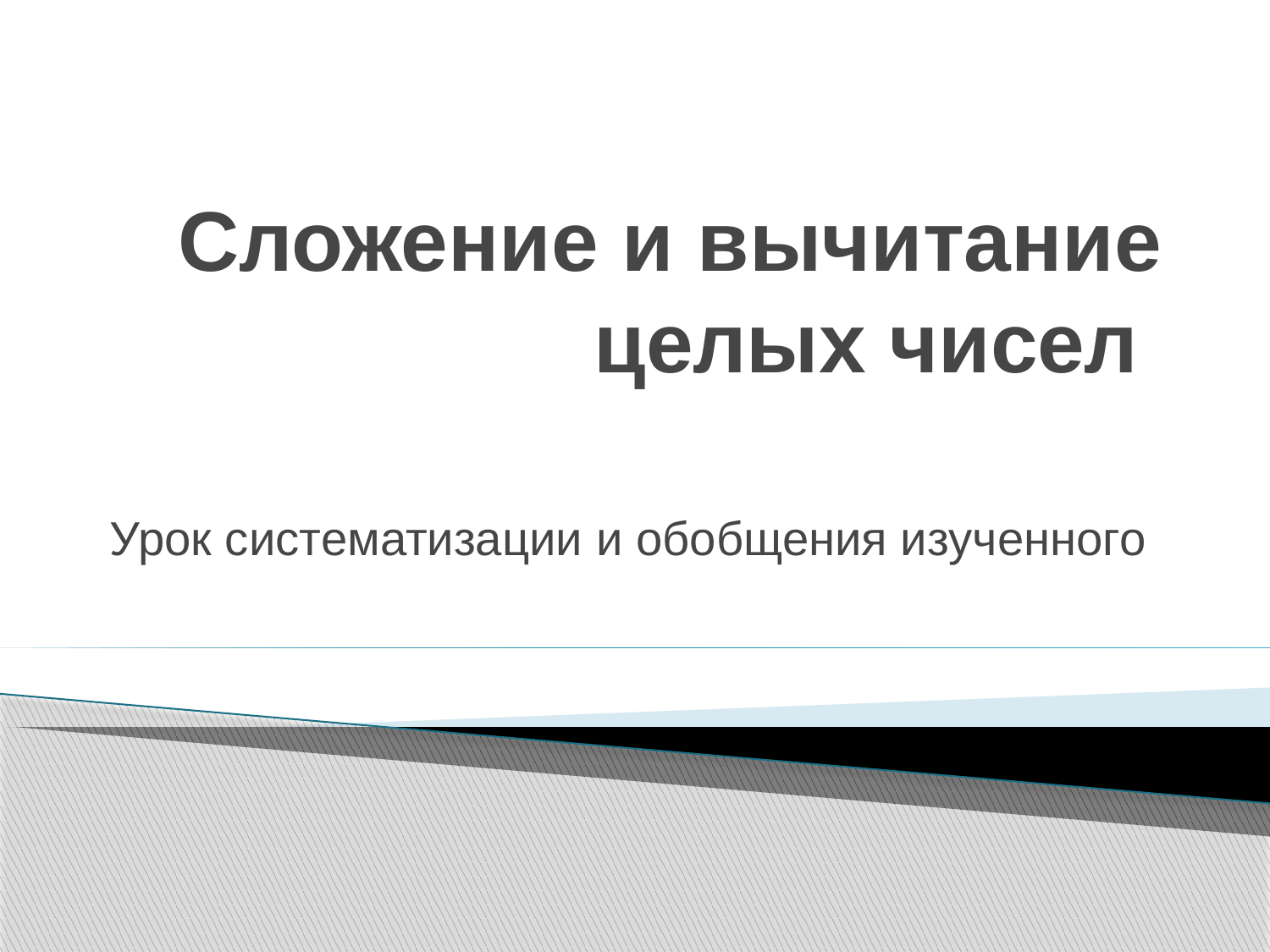

# Сложение и вычитание целых чисел
Урок систематизации и обобщения изученного